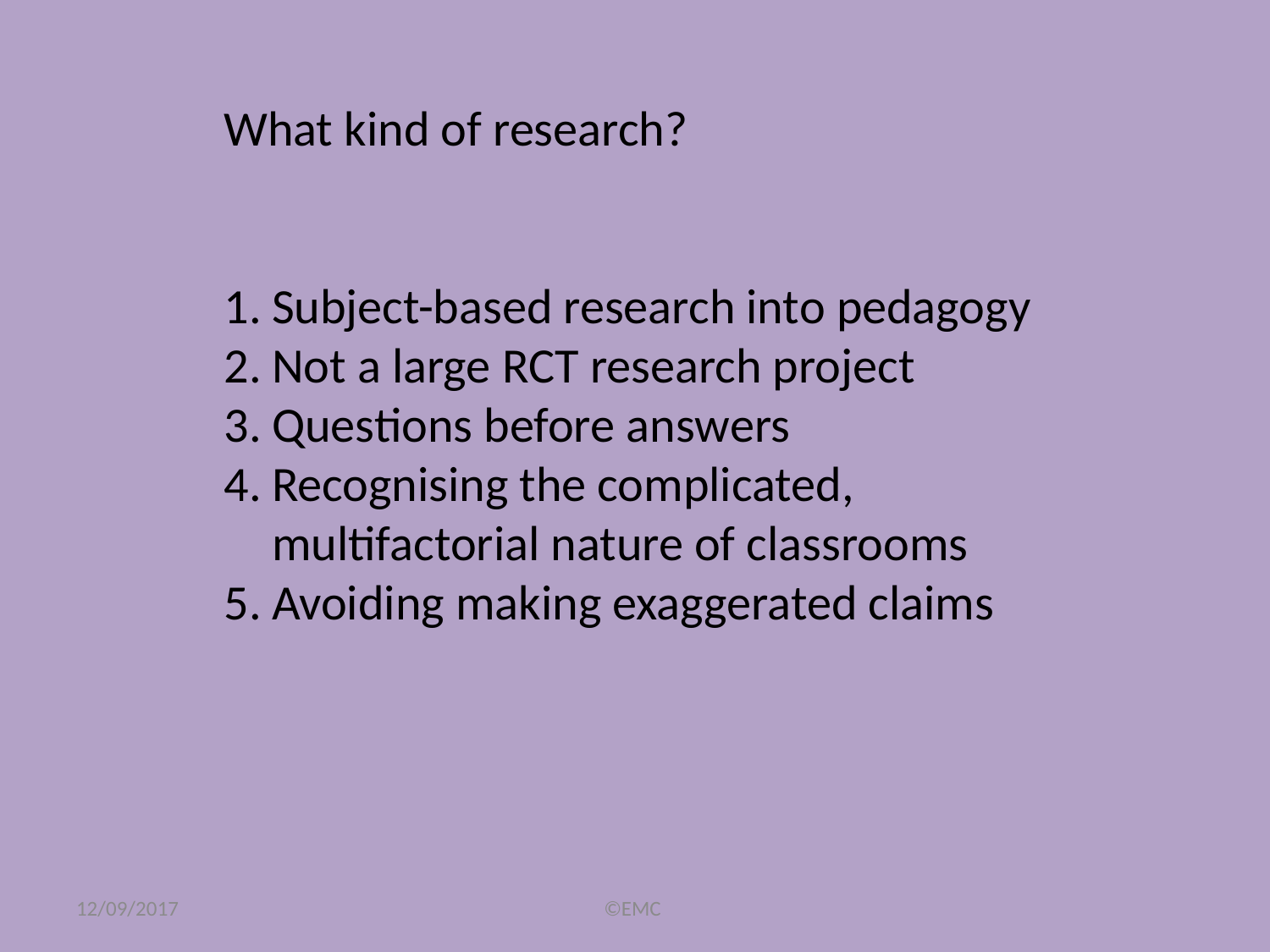

What kind of research?

Subject-based research into pedagogy
Not a large RCT research project
Questions before answers
Recognising the complicated, multifactorial nature of classrooms
Avoiding making exaggerated claims
12/09/2017
©EMC